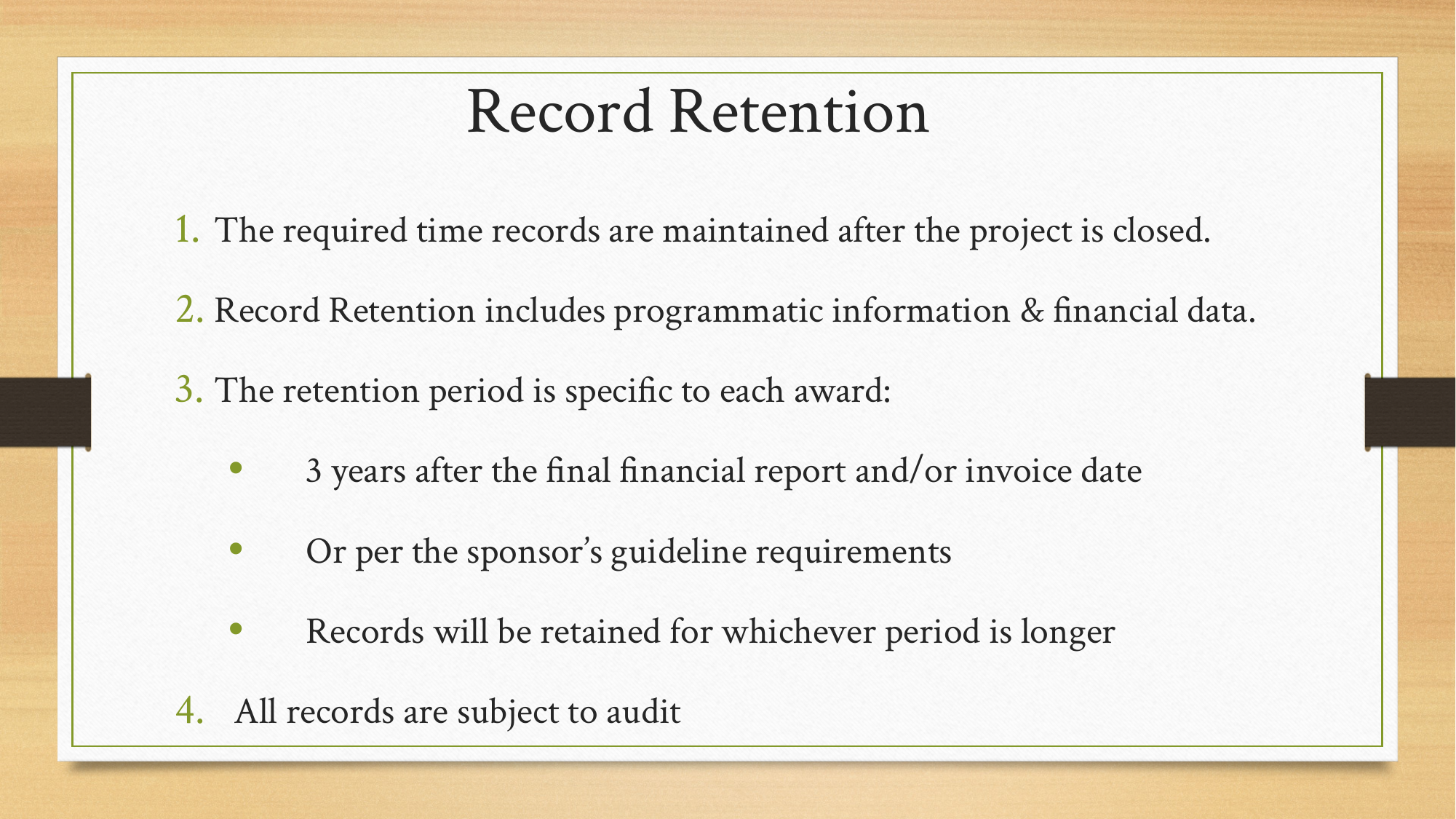

Record Retention
The required time records are maintained after the project is closed.
Record Retention includes programmatic information & financial data.
The retention period is specific to each award:
3 years after the final financial report and/or invoice date
Or per the sponsor’s guideline requirements
Records will be retained for whichever period is longer
All records are subject to audit